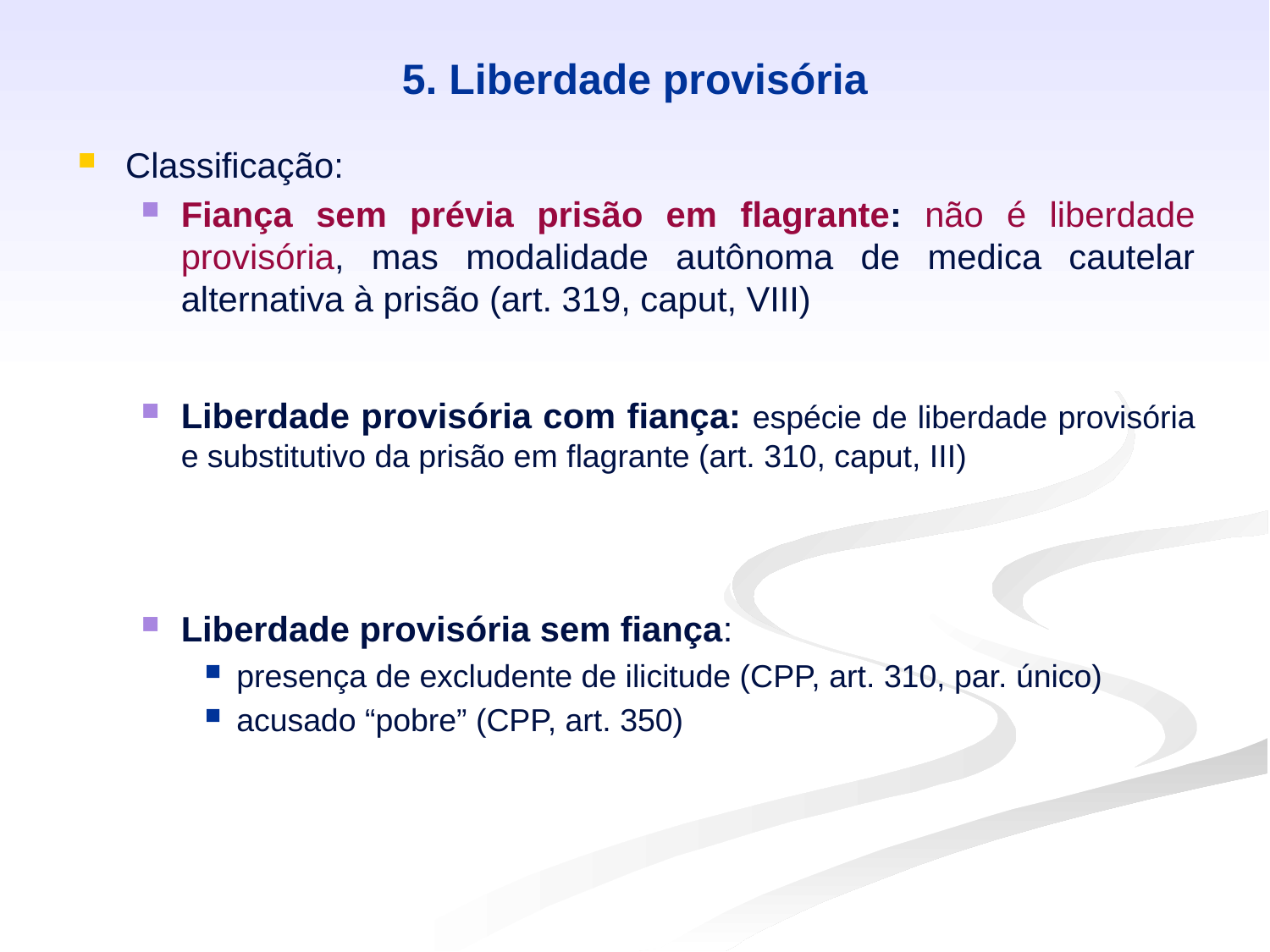

# 5. Liberdade provisória
Classificação:
Fiança sem prévia prisão em flagrante: não é liberdade provisória, mas modalidade autônoma de medica cautelar alternativa à prisão (art. 319, caput, VIII)

Liberdade provisória com fiança: espécie de liberdade provisória e substitutivo da prisão em flagrante (art. 310, caput, III)

Liberdade provisória sem fiança:
presença de excludente de ilicitude (CPP, art. 310, par. único)
acusado “pobre” (CPP, art. 350)